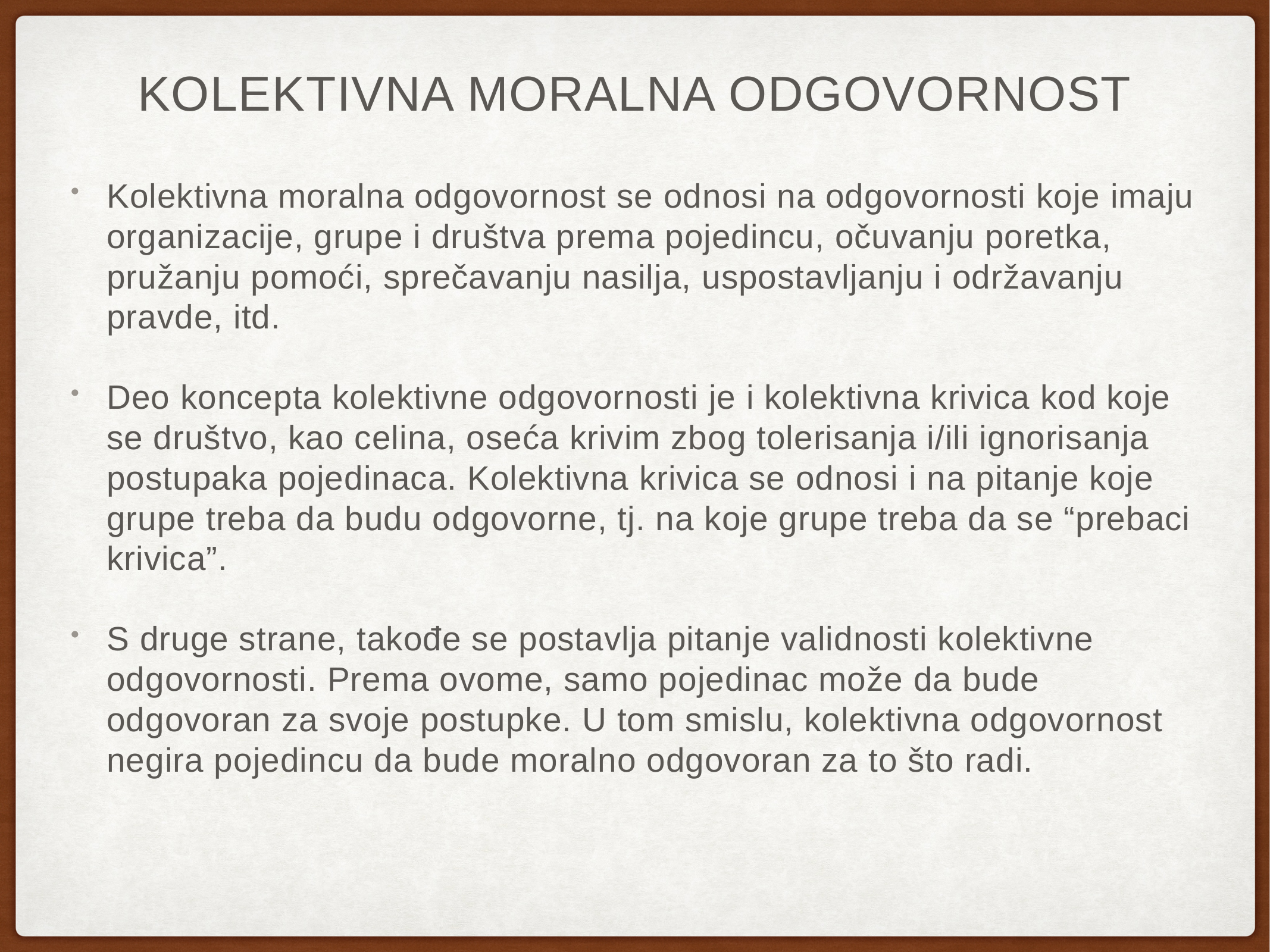

# kolektivna moralna odgovornost
Kolektivna moralna odgovornost se odnosi na odgovornosti koje imaju organizacije, grupe i društva prema pojedincu, očuvanju poretka, pružanju pomoći, sprečavanju nasilja, uspostavljanju i održavanju pravde, itd.
Deo koncepta kolektivne odgovornosti je i kolektivna krivica kod koje se društvo, kao celina, oseća krivim zbog tolerisanja i/ili ignorisanja postupaka pojedinaca. Kolektivna krivica se odnosi i na pitanje koje grupe treba da budu odgovorne, tj. na koje grupe treba da se “prebaci krivica”.
S druge strane, takođe se postavlja pitanje validnosti kolektivne odgovornosti. Prema ovome, samo pojedinac može da bude odgovoran za svoje postupke. U tom smislu, kolektivna odgovornost negira pojedincu da bude moralno odgovoran za to što radi.